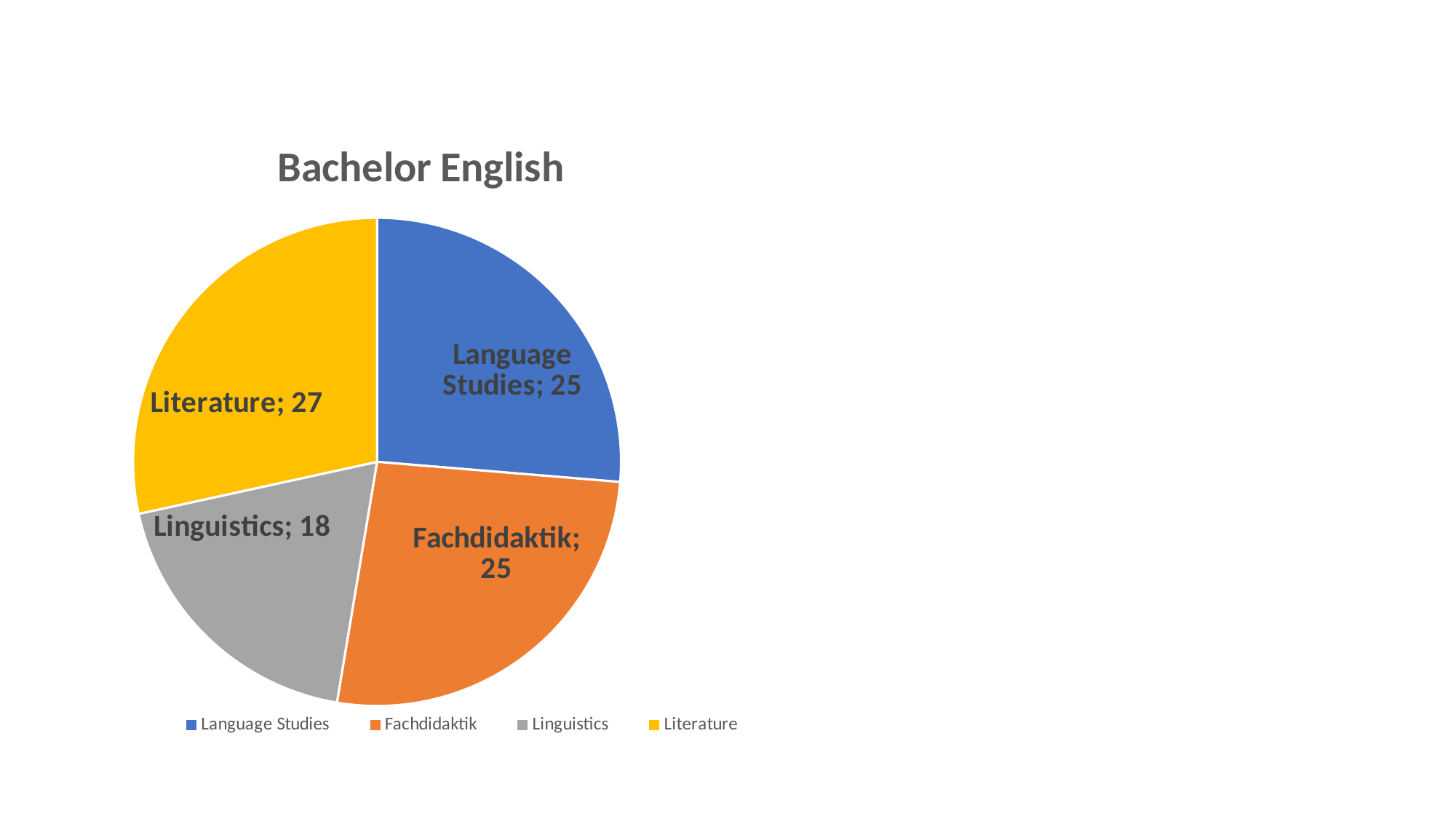

### Chart: Bachelor English

| Category | Sales |
|---|---|
| Language Studies | 25.0 |
| Fachdidaktik | 25.0 |
| Linguistics | 18.0 |
| Literature | 27.0 |
#